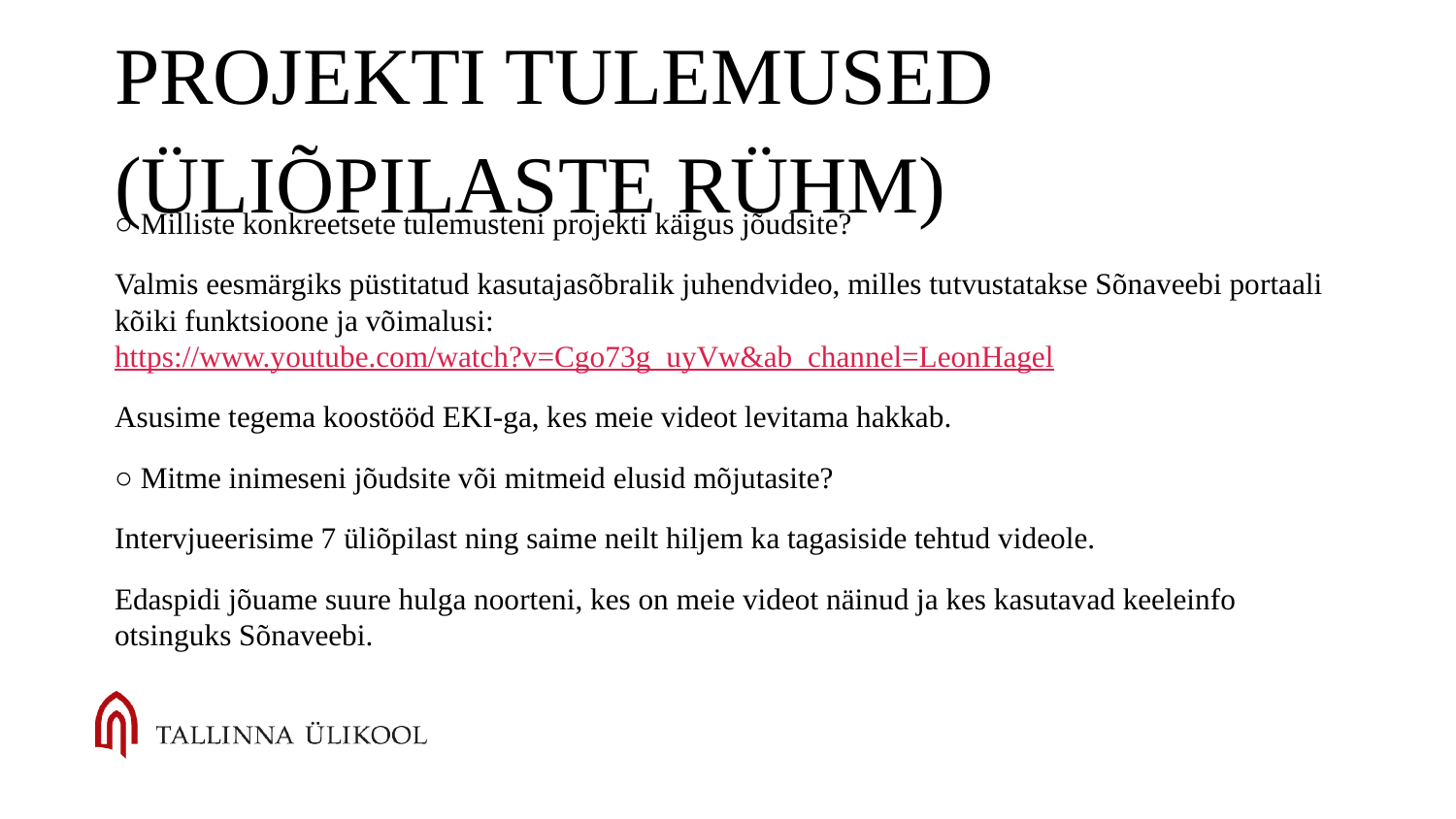

# Projekti tulemused (üliõpilaste rühm)
○ Milliste konkreetsete tulemusteni projekti käigus jõudsite?
Valmis eesmärgiks püstitatud kasutajasõbralik juhendvideo, milles tutvustatakse Sõnaveebi portaali kõiki funktsioone ja võimalusi:  https://www.youtube.com/watch?v=Cgo73g_uyVw&ab_channel=LeonHagel
Asusime tegema koostööd EKI-ga, kes meie videot levitama hakkab.
○ Mitme inimeseni jõudsite või mitmeid elusid mõjutasite?
Intervjueerisime 7 üliõpilast ning saime neilt hiljem ka tagasiside tehtud videole.
Edaspidi jõuame suure hulga noorteni, kes on meie videot näinud ja kes kasutavad keeleinfo otsinguks Sõnaveebi.